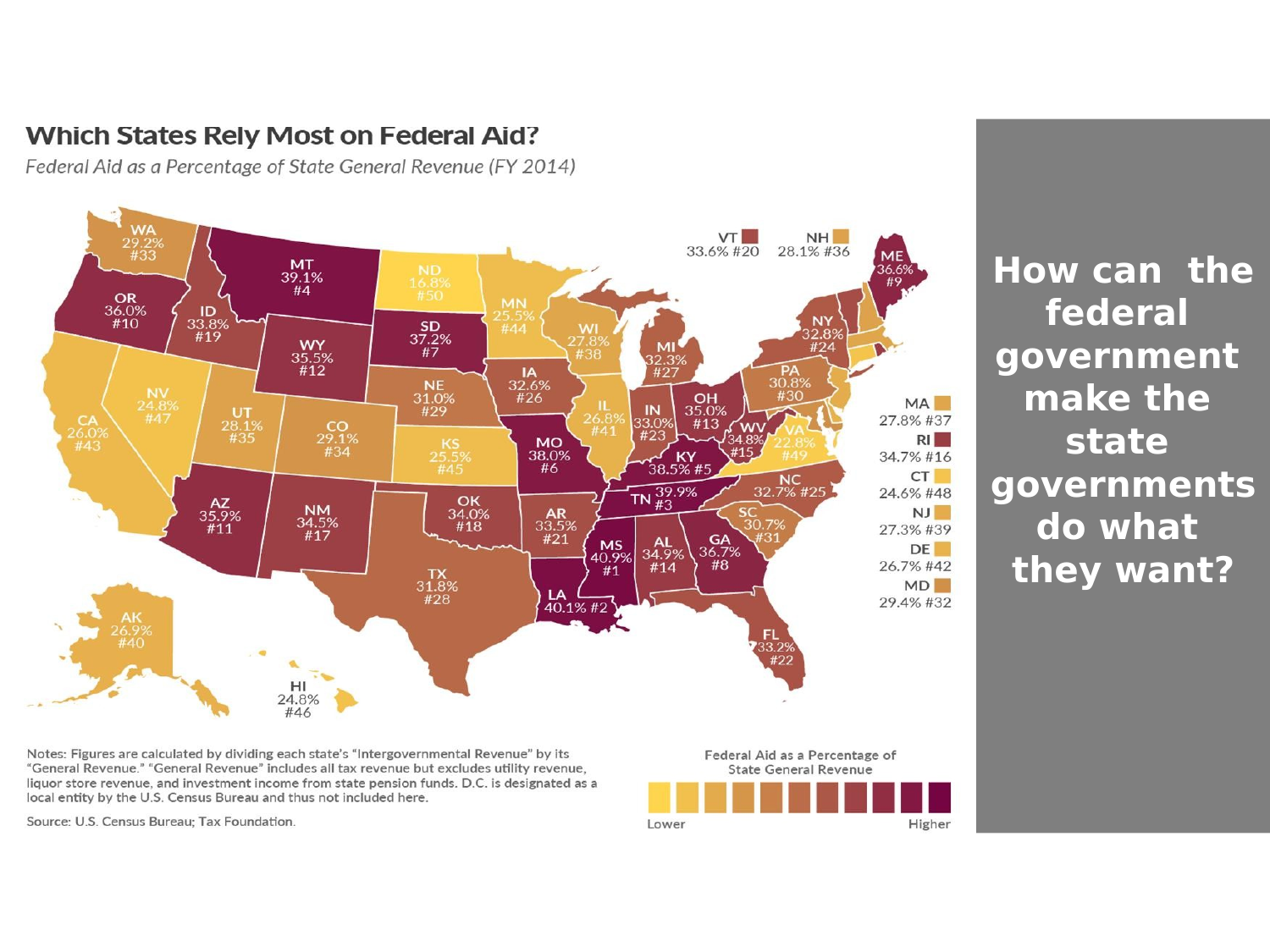

How can  the federal  government  make the  state  governments do what  they want?